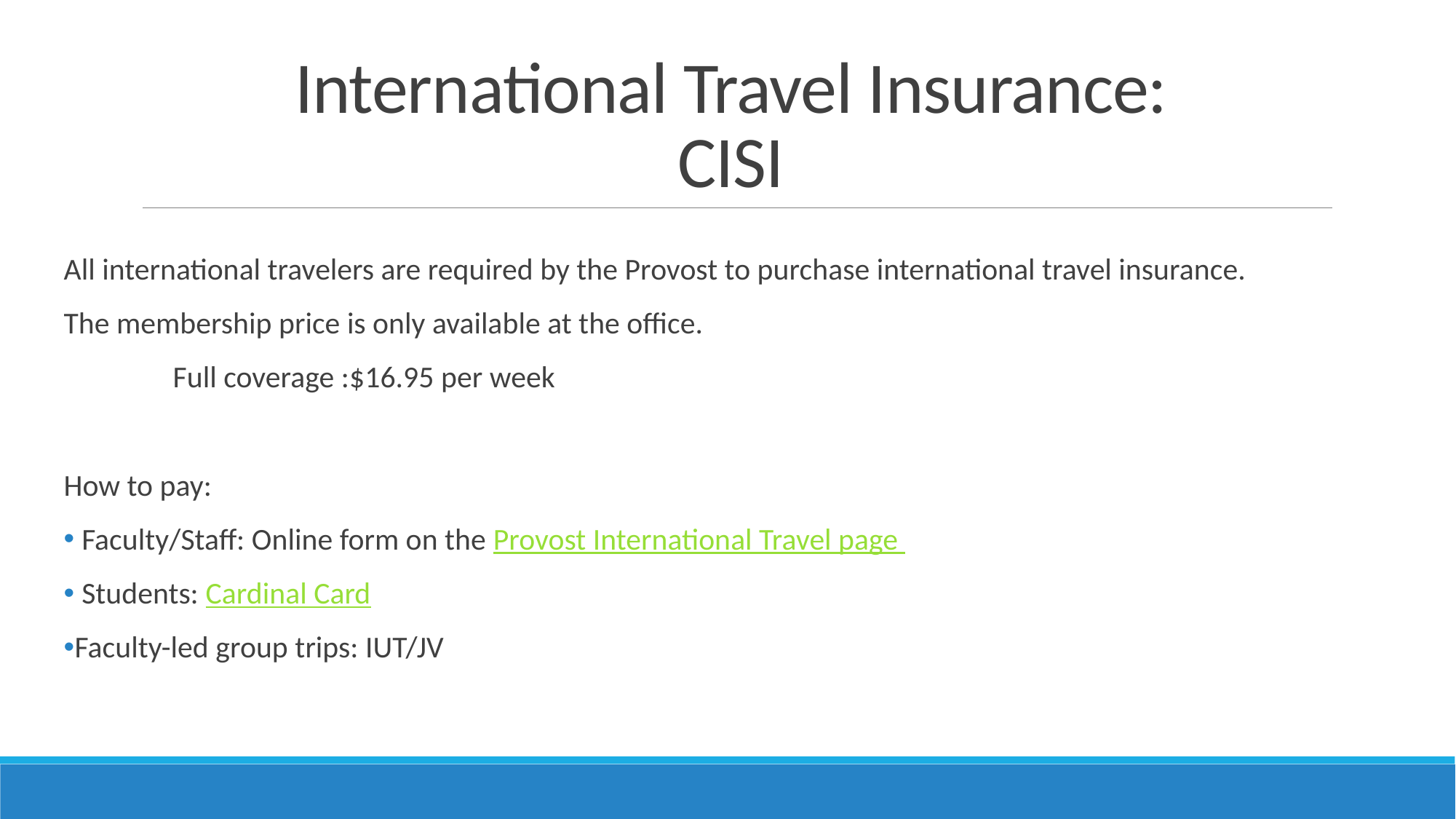

# International Travel Insurance: CISI
All international travelers are required by the Provost to purchase international travel insurance.
The membership price is only available at the office.
	Full coverage :$16.95 per week

How to pay:
 Faculty/Staff: Online form on the Provost International Travel page
 Students: Cardinal Card
Faculty-led group trips: IUT/JV